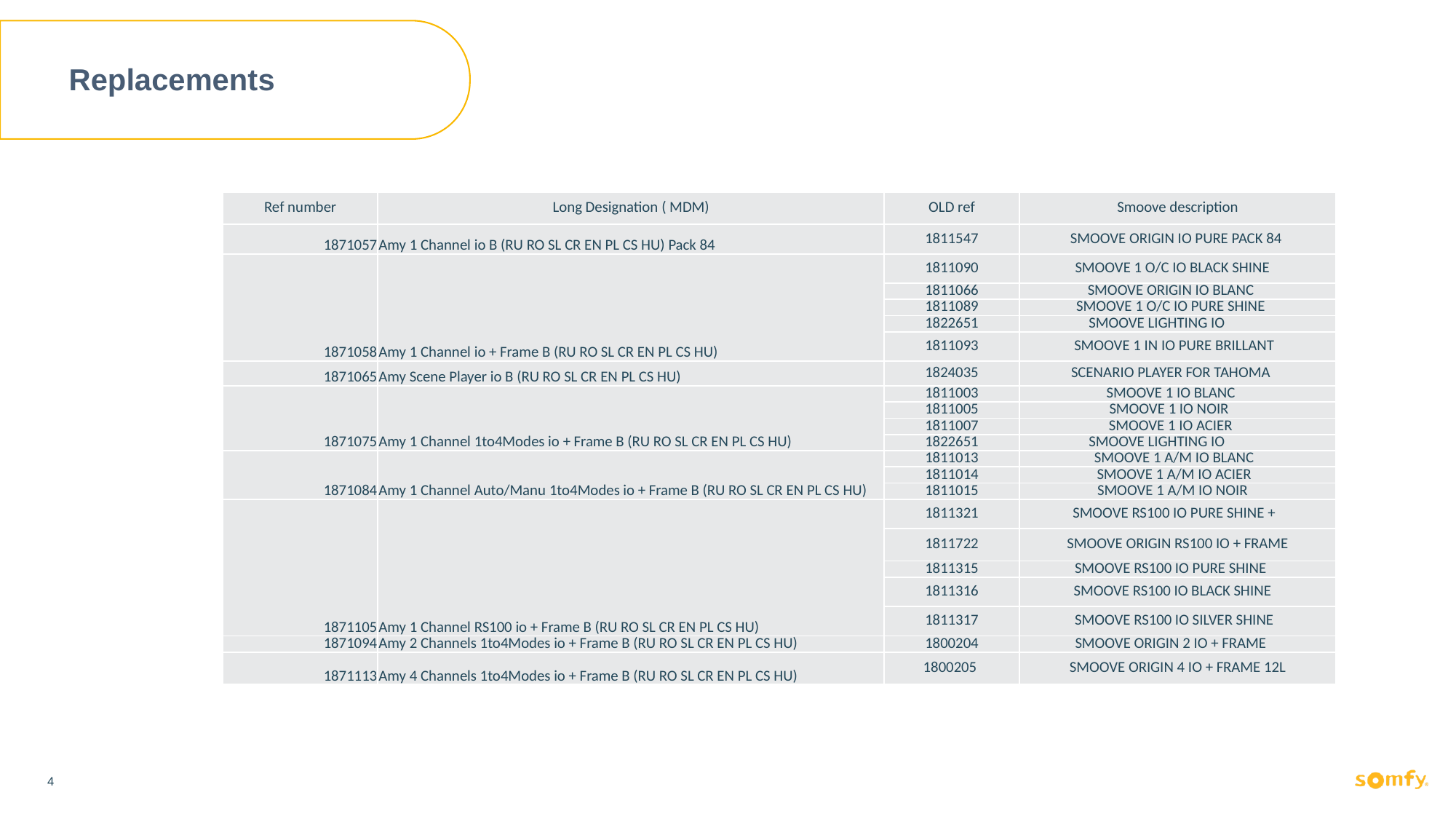

Replacements
| Ref number | Long Designation ( MDM) | OLD ref | Smoove description |
| --- | --- | --- | --- |
| 1871057 | Amy 1 Channel io B (RU RO SL CR EN PL CS HU) Pack 84 | 1811547 | SMOOVE ORIGIN IO PURE PACK 84 |
| 1871058 | Amy 1 Channel io + Frame B (RU RO SL CR EN PL CS HU) | 1811090 | SMOOVE 1 O/C IO BLACK SHINE |
|  |  | 1811066 | SMOOVE ORIGIN IO BLANC |
|  |  | 1811089 | SMOOVE 1 O/C IO PURE SHINE |
|  |  | 1822651 | SMOOVE LIGHTING IO |
|  |  | 1811093 | SMOOVE 1 IN IO PURE BRILLANT |
| 1871065 | Amy Scene Player io B (RU RO SL CR EN PL CS HU) | 1824035 | SCENARIO PLAYER FOR TAHOMA |
| 1871075 | Amy 1 Channel 1to4Modes io + Frame B (RU RO SL CR EN PL CS HU) | 1811003 | SMOOVE 1 IO BLANC |
|  |  | 1811005 | SMOOVE 1 IO NOIR |
|  |  | 1811007 | SMOOVE 1 IO ACIER |
|  |  | 1822651 | SMOOVE LIGHTING IO |
| 1871084 | Amy 1 Channel Auto/Manu 1to4Modes io + Frame B (RU RO SL CR EN PL CS HU) | 1811013 | SMOOVE 1 A/M IO BLANC |
|  |  | 1811014 | SMOOVE 1 A/M IO ACIER |
|  |  | 1811015 | SMOOVE 1 A/M IO NOIR |
| 1871105 | Amy 1 Channel RS100 io + Frame B (RU RO SL CR EN PL CS HU) | 1811321 | SMOOVE RS100 IO PURE SHINE + |
|  |  | 1811722 | SMOOVE ORIGIN RS100 IO + FRAME |
|  |  | 1811315 | SMOOVE RS100 IO PURE SHINE |
|  |  | 1811316 | SMOOVE RS100 IO BLACK SHINE |
|  |  | 1811317 | SMOOVE RS100 IO SILVER SHINE |
| 1871094 | Amy 2 Channels 1to4Modes io + Frame B (RU RO SL CR EN PL CS HU) | 1800204 | SMOOVE ORIGIN 2 IO + FRAME |
| 1871113 | Amy 4 Channels 1to4Modes io + Frame B (RU RO SL CR EN PL CS HU) | 1800205 | SMOOVE ORIGIN 4 IO + FRAME 12L |
4